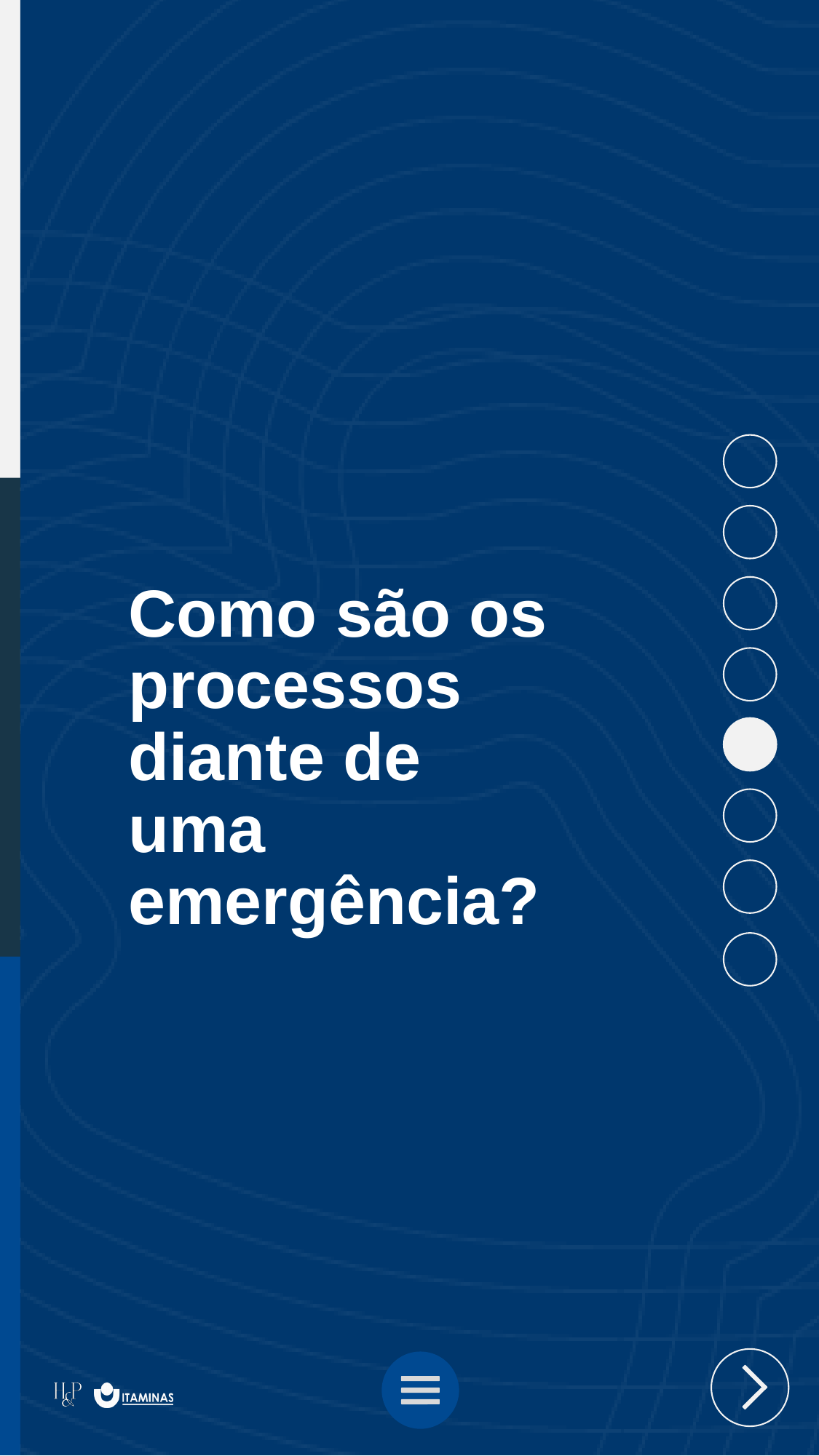

# Como são os processos diante de uma emergência?